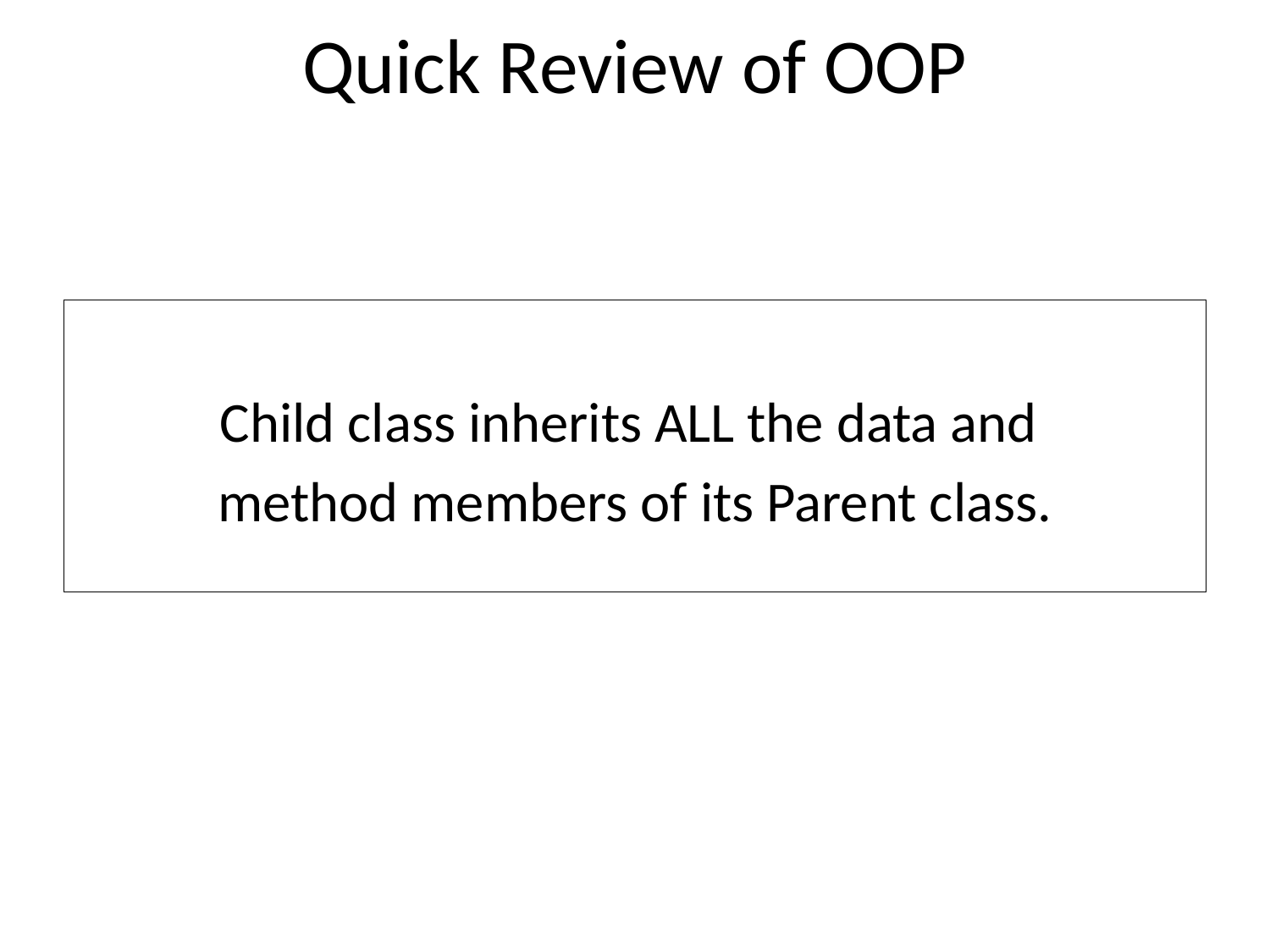

# Quick Review of OOP

Child class inherits ALL the data and
method members of its Parent class.